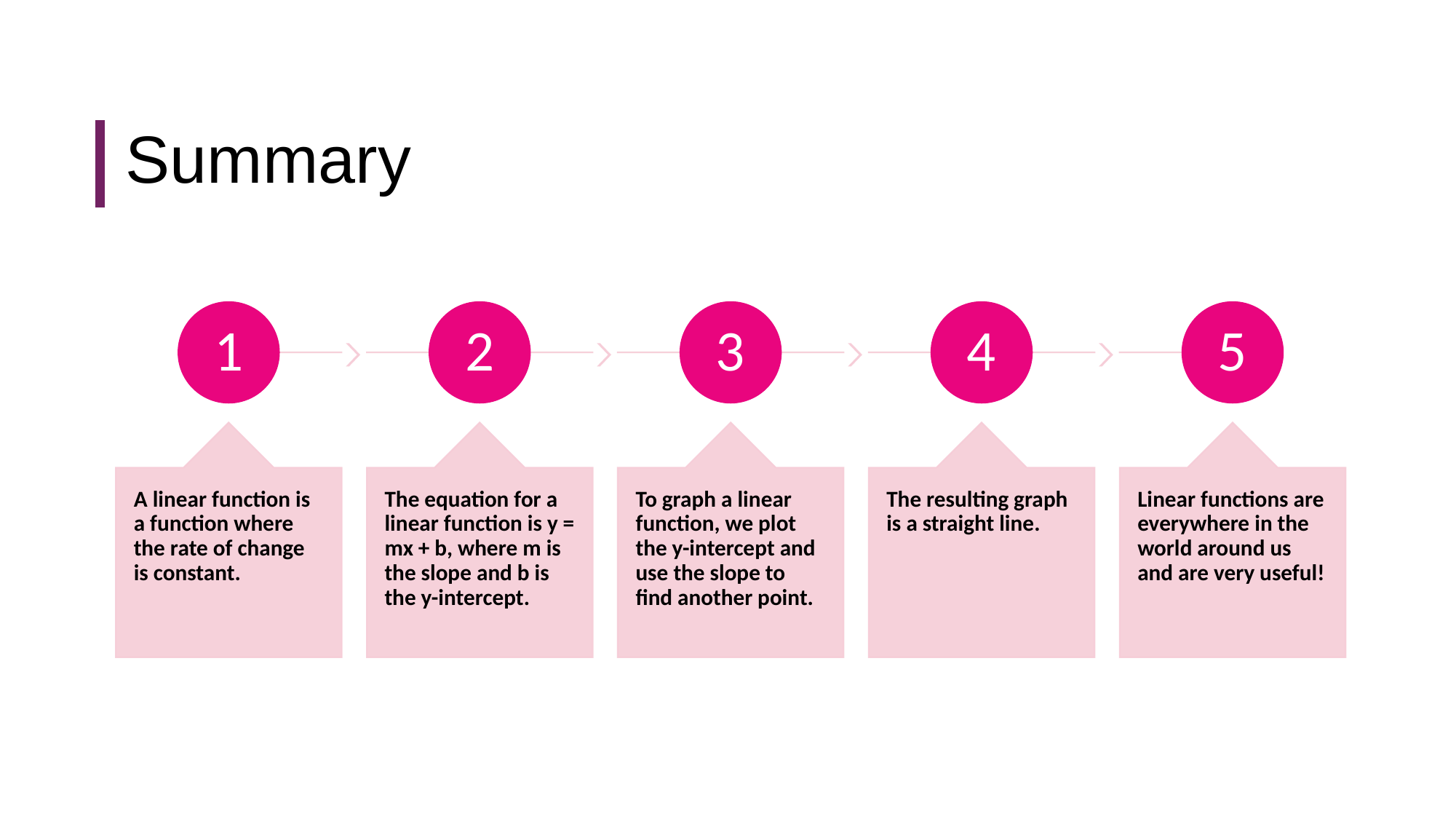

# Summary
1
A linear function is a function where the rate of change is constant.
2
The equation for a linear function is y = mx + b, where m is the slope and b is the y-intercept.
3
To graph a linear function, we plot the y-intercept and use the slope to find another point.
4
The resulting graph is a straight line.
5
Linear functions are everywhere in the world around us and are very useful!